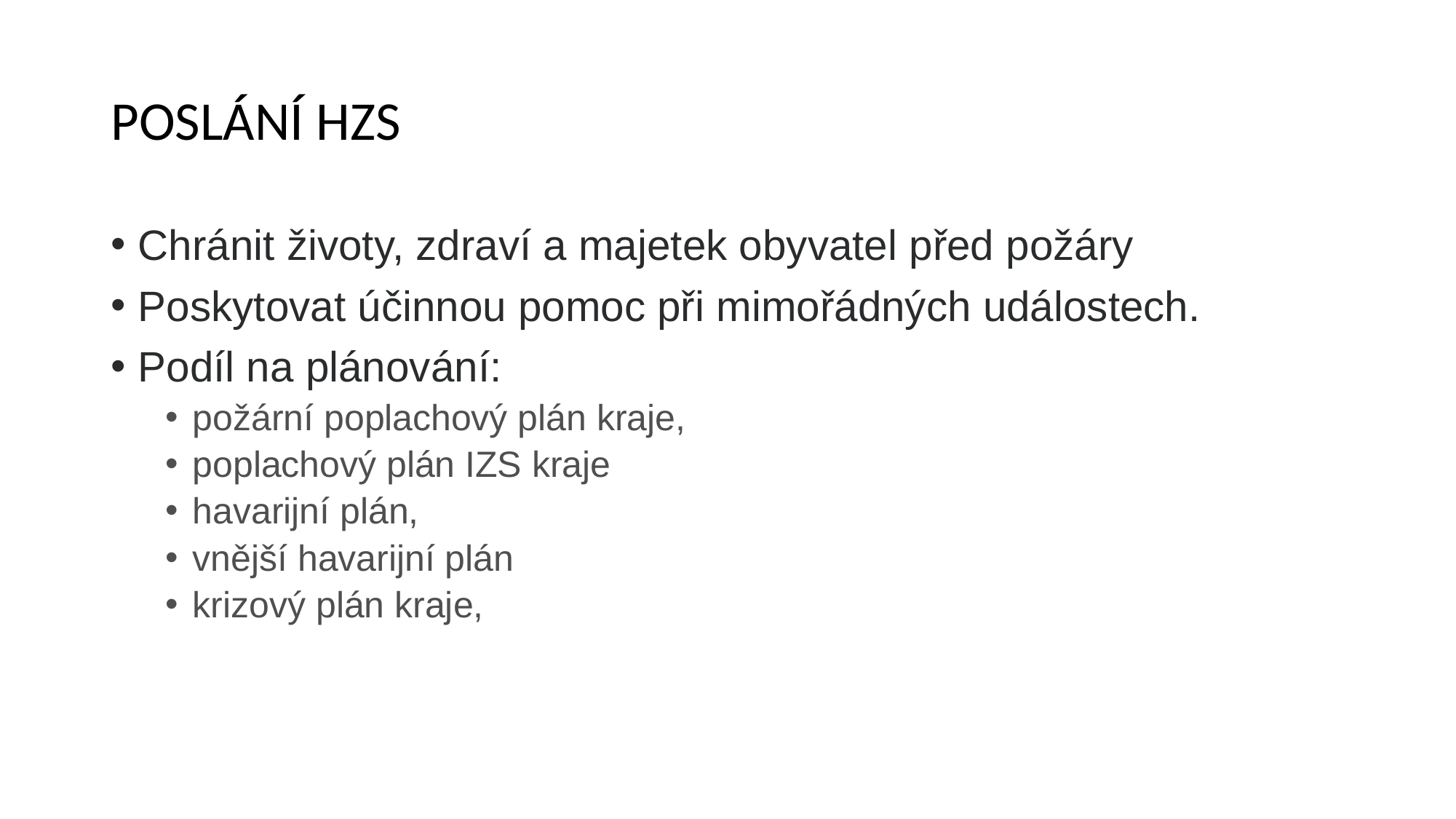

# POSLÁNÍ HZS
Chránit životy, zdraví a majetek obyvatel před požáry
Poskytovat účinnou pomoc při mimořádných událostech.
Podíl na plánování:
požární poplachový plán kraje,
poplachový plán IZS kraje
havarijní plán,
vnější havarijní plán
krizový plán kraje,